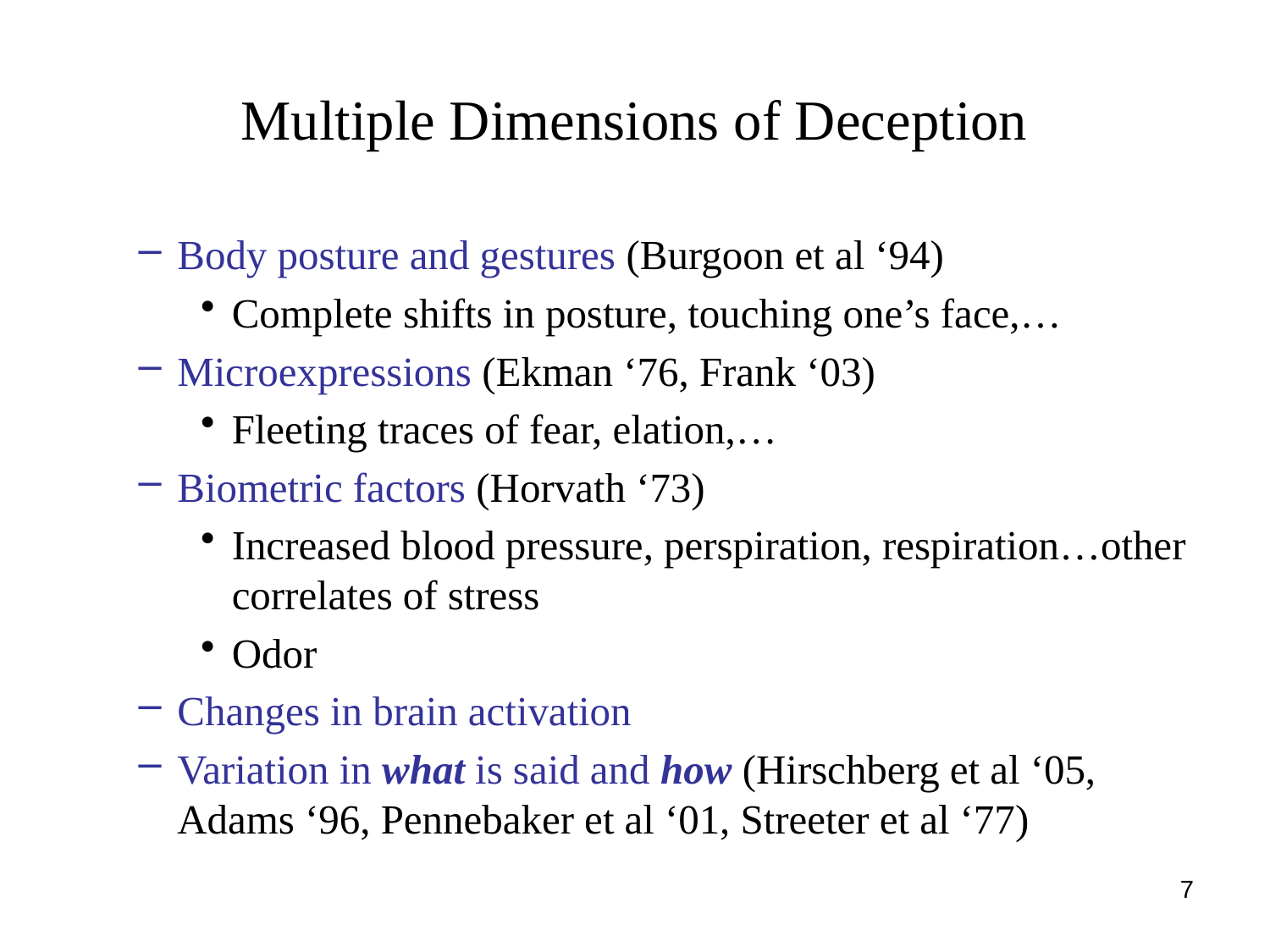

# Multiple Dimensions of Deception
Body posture and gestures (Burgoon et al ‘94)
Complete shifts in posture, touching one’s face,…
Microexpressions (Ekman ‘76, Frank ‘03)
Fleeting traces of fear, elation,…
Biometric factors (Horvath ‘73)
Increased blood pressure, perspiration, respiration…other correlates of stress
Odor
Changes in brain activation
Variation in what is said and how (Hirschberg et al ‘05, Adams ‘96, Pennebaker et al ‘01, Streeter et al ‘77)
7